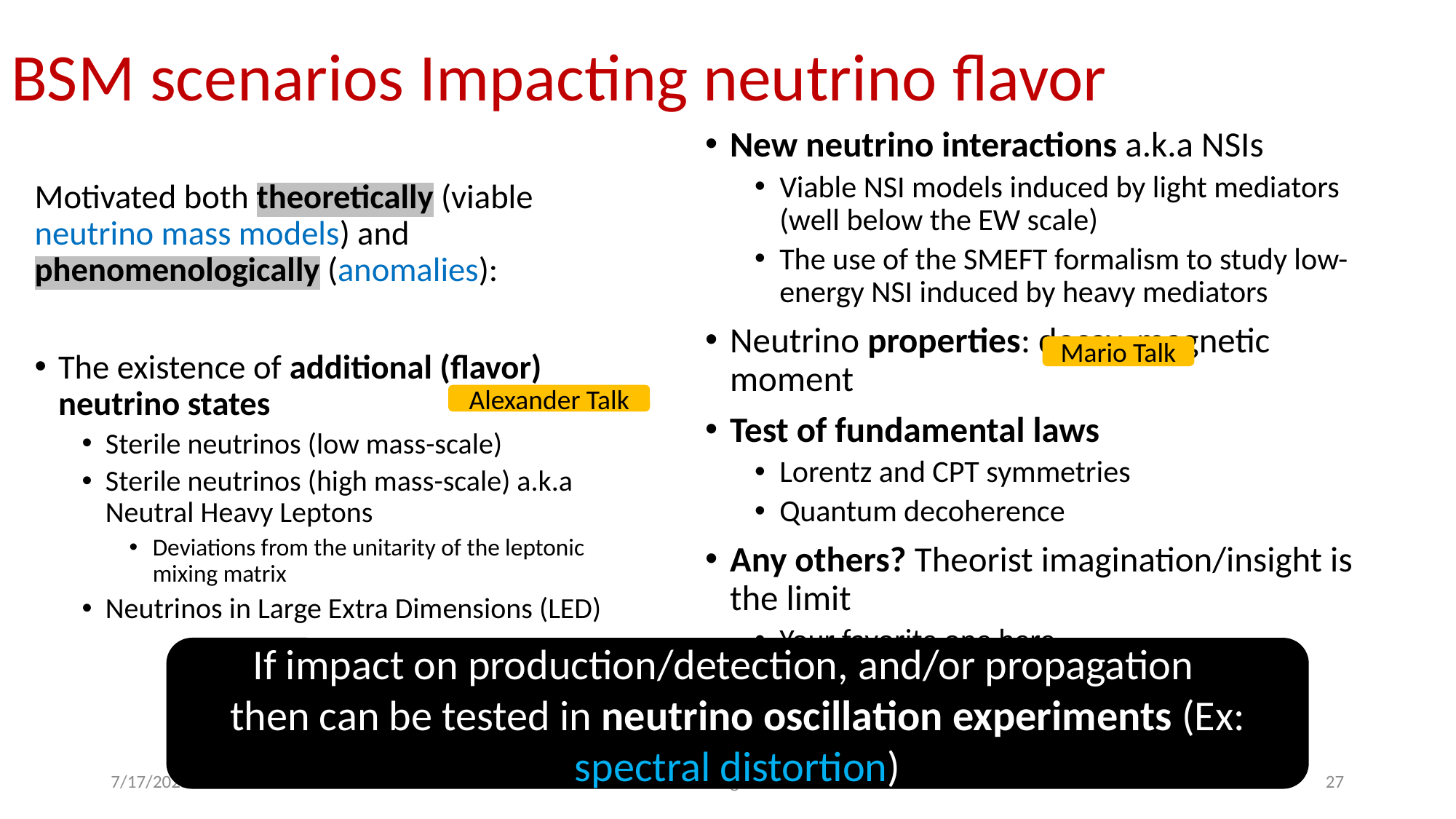

# BSM scenarios Impacting neutrino flavor

Motivated both theoretically (viable neutrino mass models) and phenomenologically (anomalies):

The existence of additional (flavor) neutrino states
Sterile neutrinos (low mass-scale)
Sterile neutrinos (high mass-scale) a.k.a Neutral Heavy Leptons
Deviations from the unitarity of the leptonic mixing matrix
Neutrinos in Large Extra Dimensions (LED)
New neutrino interactions a.k.a NSIs
Viable NSI models induced by light mediators (well below the EW scale)
The use of the SMEFT formalism to study low-energy NSI induced by heavy mediators
Neutrino properties: decay, magnetic moment
Test of fundamental laws
Lorentz and CPT symmetries
Quantum decoherence
Any others? Theorist imagination/insight is the limit
Your favorite one here
Mario Talk
Alexander Talk
If impact on production/detection, and/or propagation
then can be tested in neutrino oscillation experiments (Ex: spectral distortion)
7/17/2025
David Vanegas Forero
27